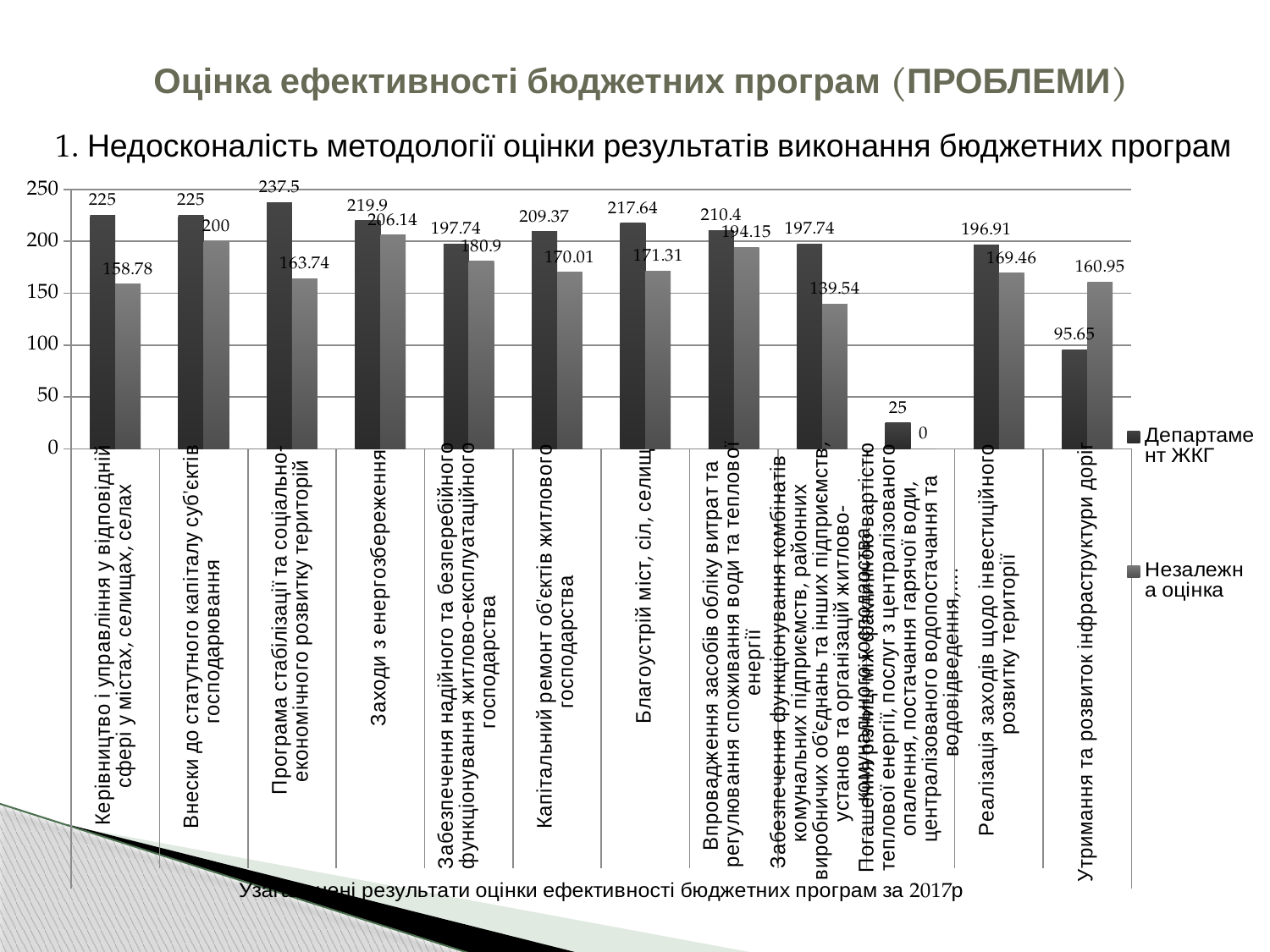

# Оцінка ефективності бюджетних програм (ПРОБЛЕМИ)
1. Недосконалість методології оцінки результатів виконання бюджетних програм

### Chart

| Category | Департамент ЖКГ | Незалежна оцінка |
|---|---|---|
| Керівництво і управління у відповідній сфері у містах, селищах, селах | 225.0 | 158.78 |
| Внески до статутного капіталу суб'єктів господарювання | 225.0 | 200.0 |
| Програма стабілізації та соціально-економічного розвитку територій | 237.5 | 163.73999999999998 |
| Заходи з енергозбереження | 219.9 | 206.14 |
| Забезпечення надійного та безперебійного функціонування житлово-експлуатаційного господарства | 197.73999999999998 | 180.9 |
| Капітальний ремонт об'єктів житлового господарства | 209.37 | 170.01 |
| Благоустрій міст, сіл, селищ | 217.64 | 171.31 |
| Впровадження засобів обліку витрат та регулювання споживання води та теплової енергії | 210.4 | 194.15 |
| Забезпечення функціонування комбінатів комунальних підприємств, районних виробничих об'єднань та інших підприємств, установ та організацій житлово-комунального господарства | 197.73999999999998 | 139.54 |
| Погашення різниці між фактичною вартістю теплової енергії, послуг з централізованого опалення, постачання гарячої води, централізованого водопостачання та водовідведення,…. | 25.0 | 0.0 |
| Реалізація заходів щодо інвестиційного розвитку території | 196.91 | 169.46 |
| Утримання та розвиток інфраструктури доріг | 95.64999999999999 | 160.95 |